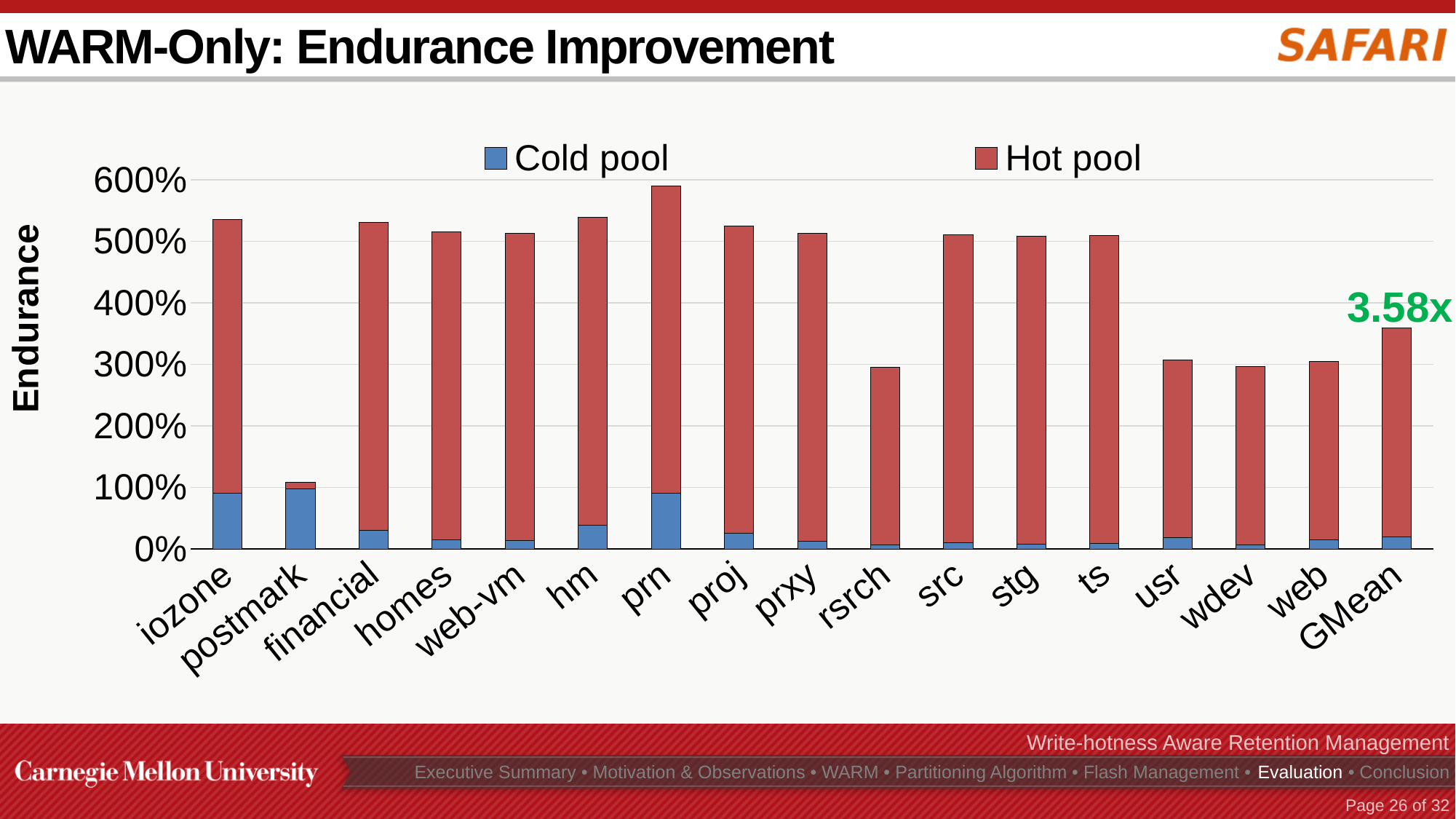

# WARM-Only: Endurance Improvement

### Chart

| Category | Cold pool | Hot pool |
|---|---|---|
| iozone | 0.8999999333528499 | 4.453646589628081 |
| postmark | 0.98 | 0.10136049419552884 |
| financial | 0.3071236641394854 | 4.999999927359591 |
| homes | 0.15239080621210338 | 4.999999927359591 |
| web-vm | 0.13395808650010724 | 4.999999927359591 |
| hm | 0.3848778927597215 | 4.999999927359591 |
| prn | 0.8999998226278008 | 4.999999927359591 |
| proj | 0.24830860225399834 | 4.999999962311138 |
| prxy | 0.12780604924654362 | 4.999999927359591 |
| rsrch | 0.06373539798686803 | 2.892015347689261 |
| src | 0.10053361194048127 | 4.999999927359591 |
| stg | 0.07807356207213213 | 4.999999927359591 |
| ts | 0.09021283756801794 | 4.999999927359591 |
| usr | 0.18183087581942875 | 2.892015347689261 |
| wdev | 0.06963878044202278 | 2.892015347689261 |
| web | 0.15076849091726044 | 2.892015347689261 |
| GMean | 0.19721706332372602 | 3.3928755236628003 |
3.58x
Write-hotness Aware Retention Management
Executive Summary • Motivation & Observations • WARM • Partitioning Algorithm • Flash Management • Evaluation • Conclusion
Page 26 of 32